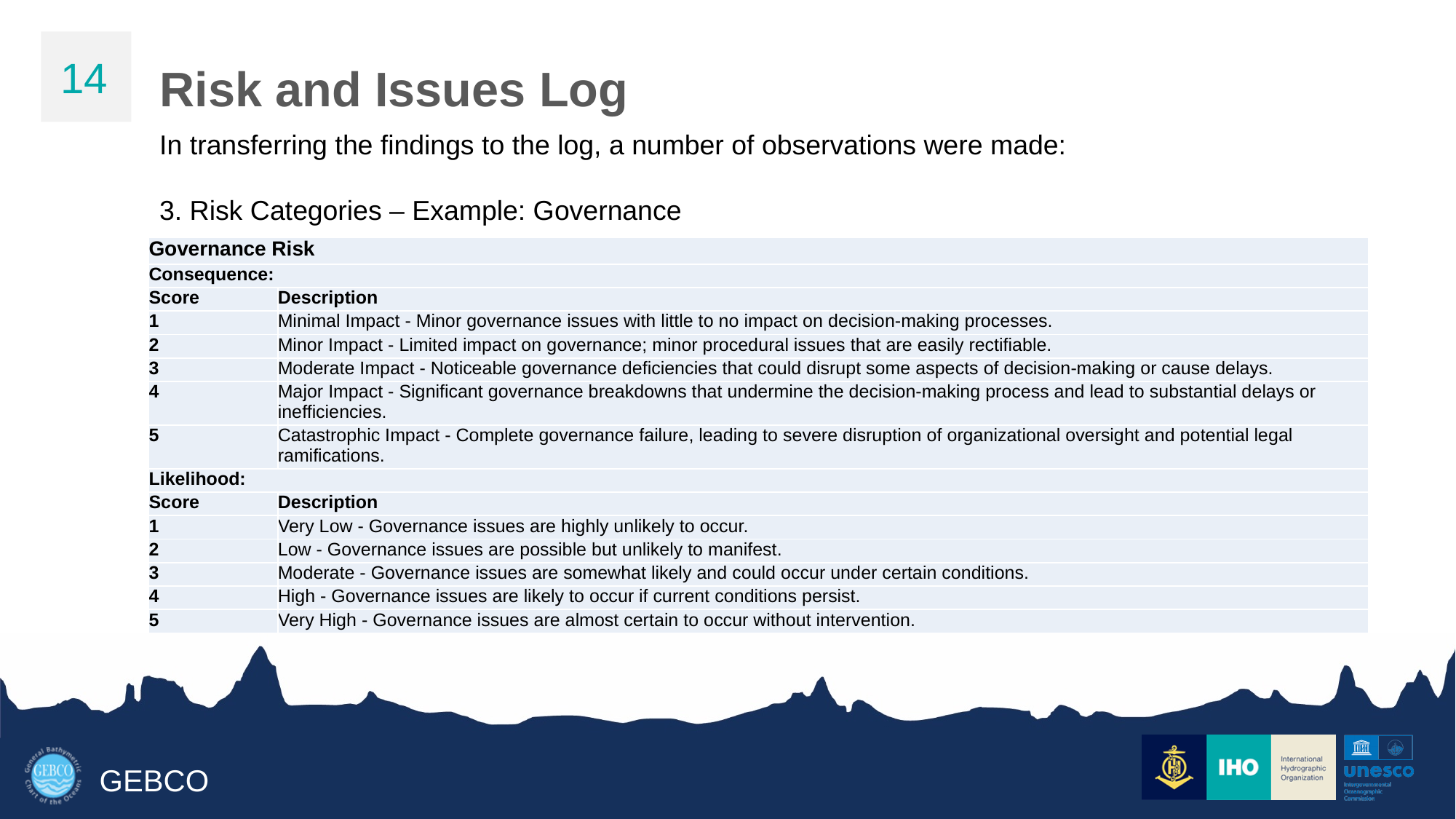

14
Risk and Issues Log
In transferring the findings to the log, a number of observations were made:

3. Risk Categories – Example: Governance

| Governance Risk |  |
| --- | --- |
| Consequence: |  |
| Score | Description |
| 1 | Minimal Impact - Minor governance issues with little to no impact on decision-making processes. |
| 2 | Minor Impact - Limited impact on governance; minor procedural issues that are easily rectifiable. |
| 3 | Moderate Impact - Noticeable governance deficiencies that could disrupt some aspects of decision-making or cause delays. |
| 4 | Major Impact - Significant governance breakdowns that undermine the decision-making process and lead to substantial delays or inefficiencies. |
| 5 | Catastrophic Impact - Complete governance failure, leading to severe disruption of organizational oversight and potential legal ramifications. |
| Likelihood: |  |
| Score | Description |
| 1 | Very Low - Governance issues are highly unlikely to occur. |
| 2 | Low - Governance issues are possible but unlikely to manifest. |
| 3 | Moderate - Governance issues are somewhat likely and could occur under certain conditions. |
| 4 | High - Governance issues are likely to occur if current conditions persist. |
| 5 | Very High - Governance issues are almost certain to occur without intervention. |